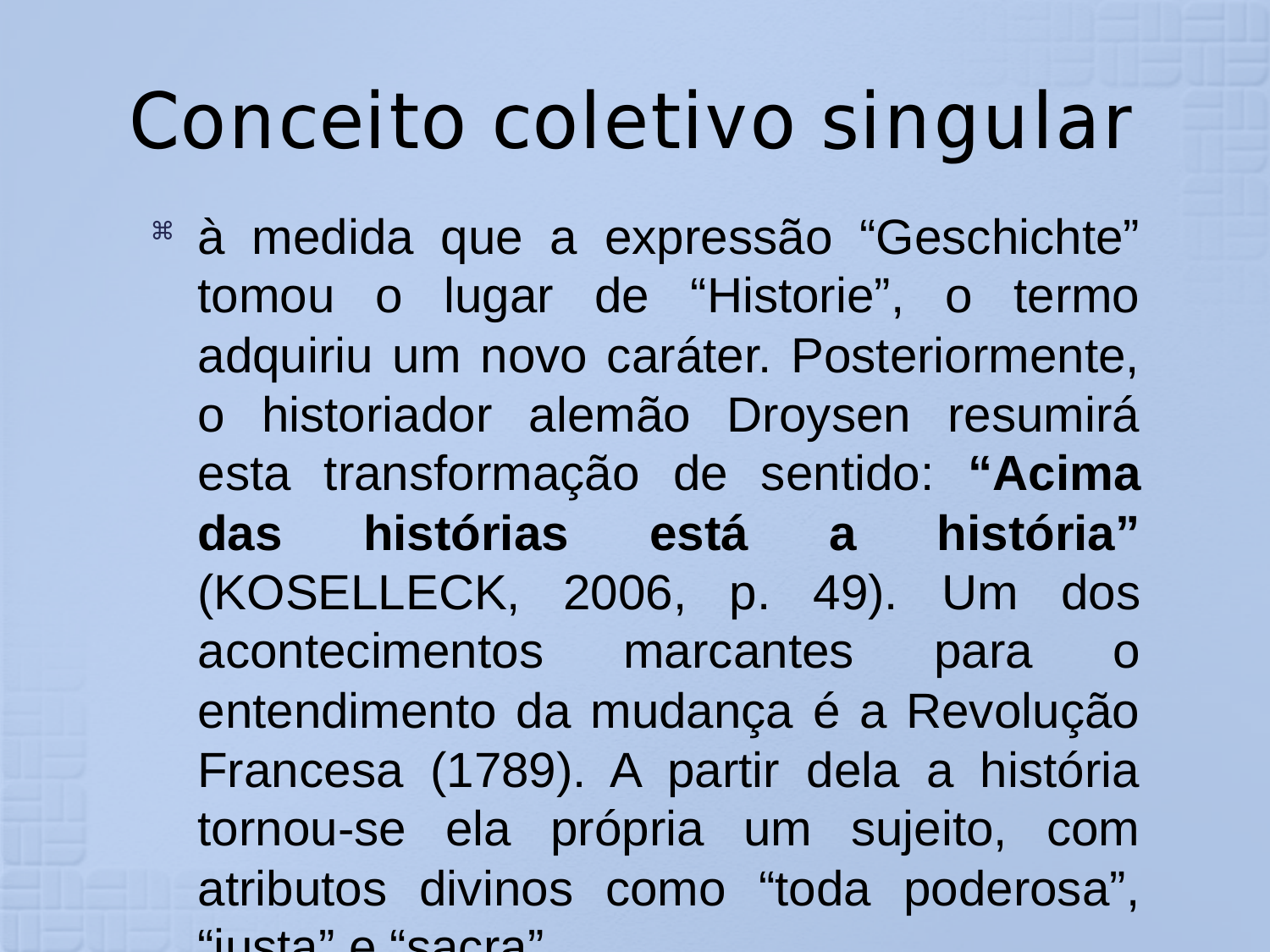

# Conceito coletivo singular
à medida que a expressão “Geschichte” tomou o lugar de “Historie”, o termo adquiriu um novo caráter. Posteriormente, o historiador alemão Droysen resumirá esta transformação de sentido: “Acima das histórias está a história” (KOSELLECK, 2006, p. 49). Um dos acontecimentos marcantes para o entendimento da mudança é a Revolução Francesa (1789). A partir dela a história tornou-se ela própria um sujeito, com atributos divinos como “toda poderosa”, “justa” e “sacra”.